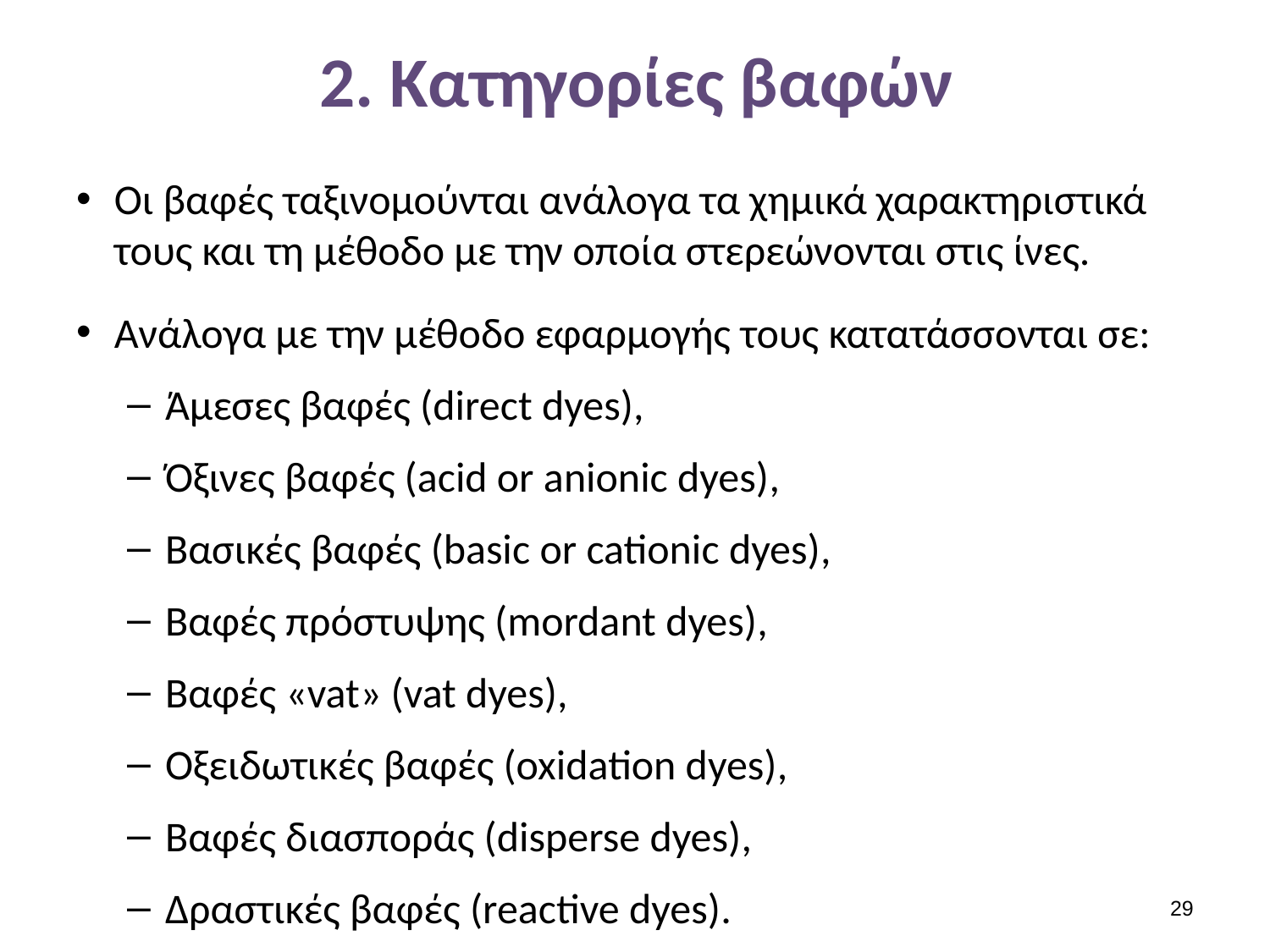

# 2. Κατηγορίες βαφών
Οι βαφές ταξινομούνται ανάλογα τα χημικά χαρακτηριστικά τους και τη μέθοδο με την οποία στερεώνονται στις ίνες.
Ανάλογα με την μέθοδο εφαρμογής τους κατατάσσονται σε:
Άμεσες βαφές (direct dyes),
Όξινες βαφές (acid or anionic dyes),
Βασικές βαφές (basic or cationic dyes),
Βαφές πρόστυψης (mordant dyes),
Βαφές «vat» (vat dyes),
Οξειδωτικές βαφές (oxidation dyes),
Βαφές διασποράς (disperse dyes),
Δραστικές βαφές (reactive dyes).

29